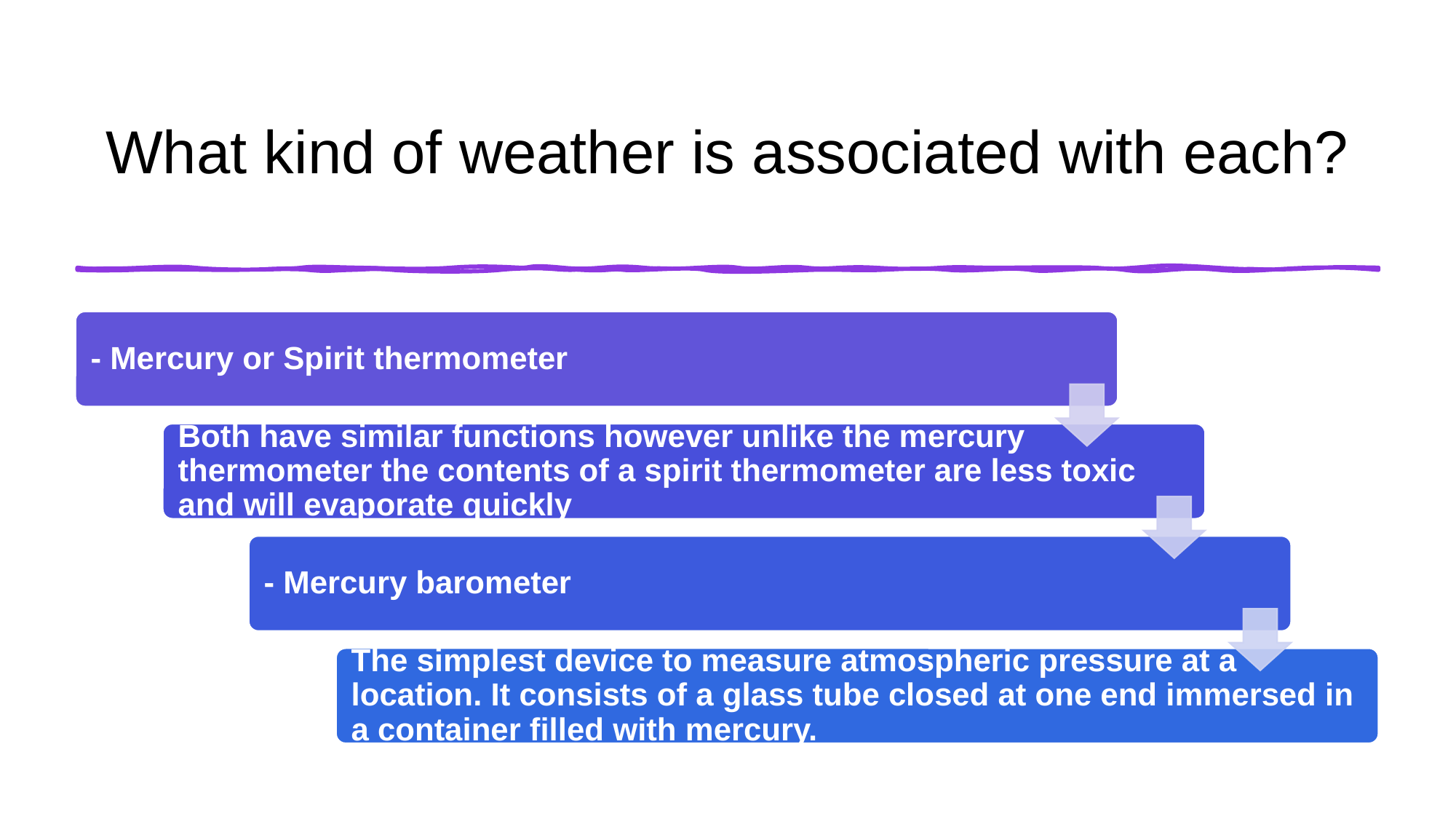

# What kind of weather is associated with each?

- Mercury or Spirit thermometer
Both have similar functions however unlike the mercury thermometer the contents of a spirit thermometer are less toxic and will evaporate quickly
- Mercury barometer
The simplest device to measure atmospheric pressure at a location. It consists of a glass tube closed at one end immersed in a container filled with mercury.